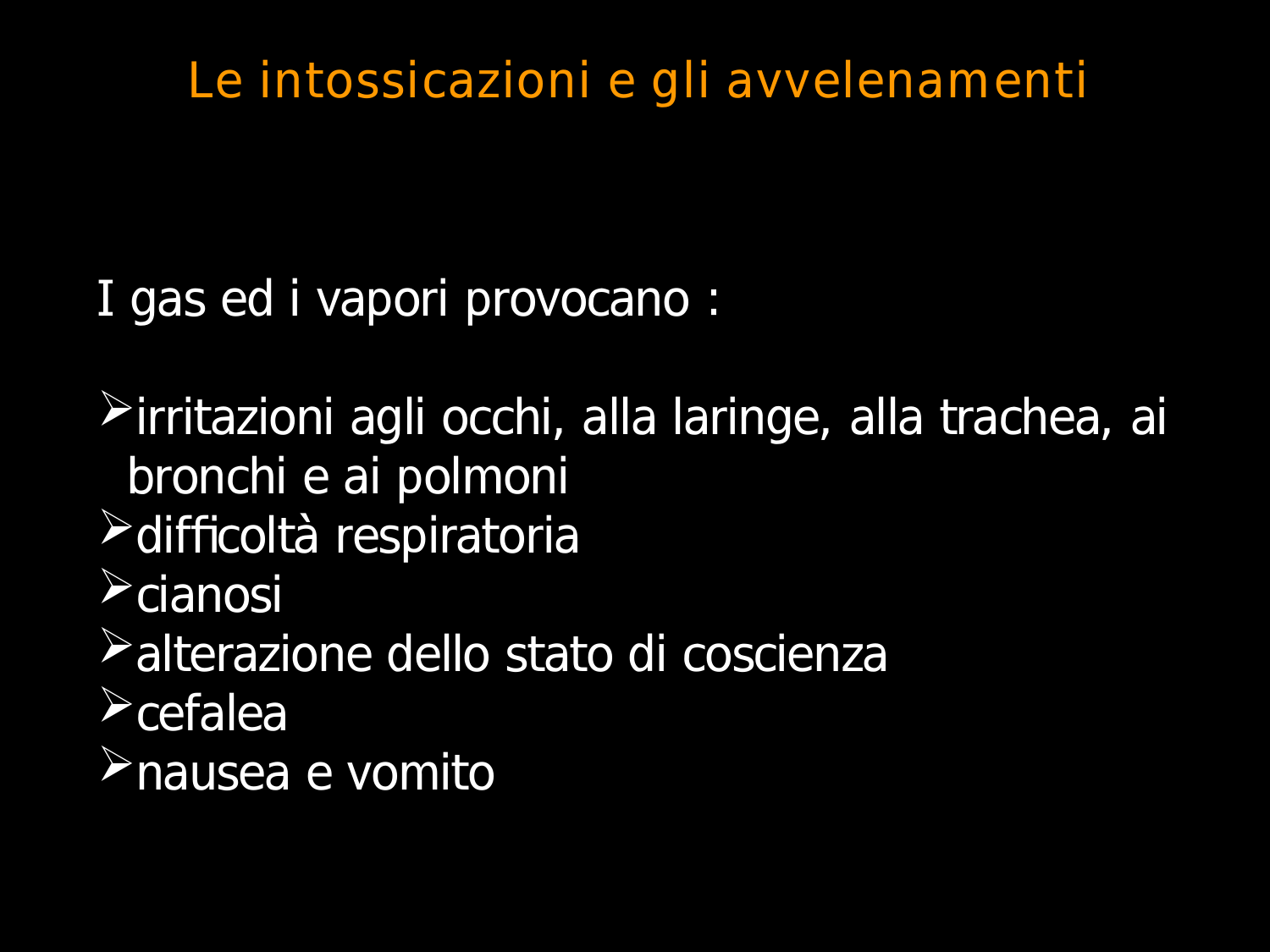

Le intossicazioni e gli avvelenamenti

I gas ed i vapori provocano :

irritazioni agli occhi, alla laringe, alla trachea, ai bronchi e ai polmoni
difficoltà respiratoria
cianosi
alterazione dello stato di coscienza
cefalea
nausea e vomito

#